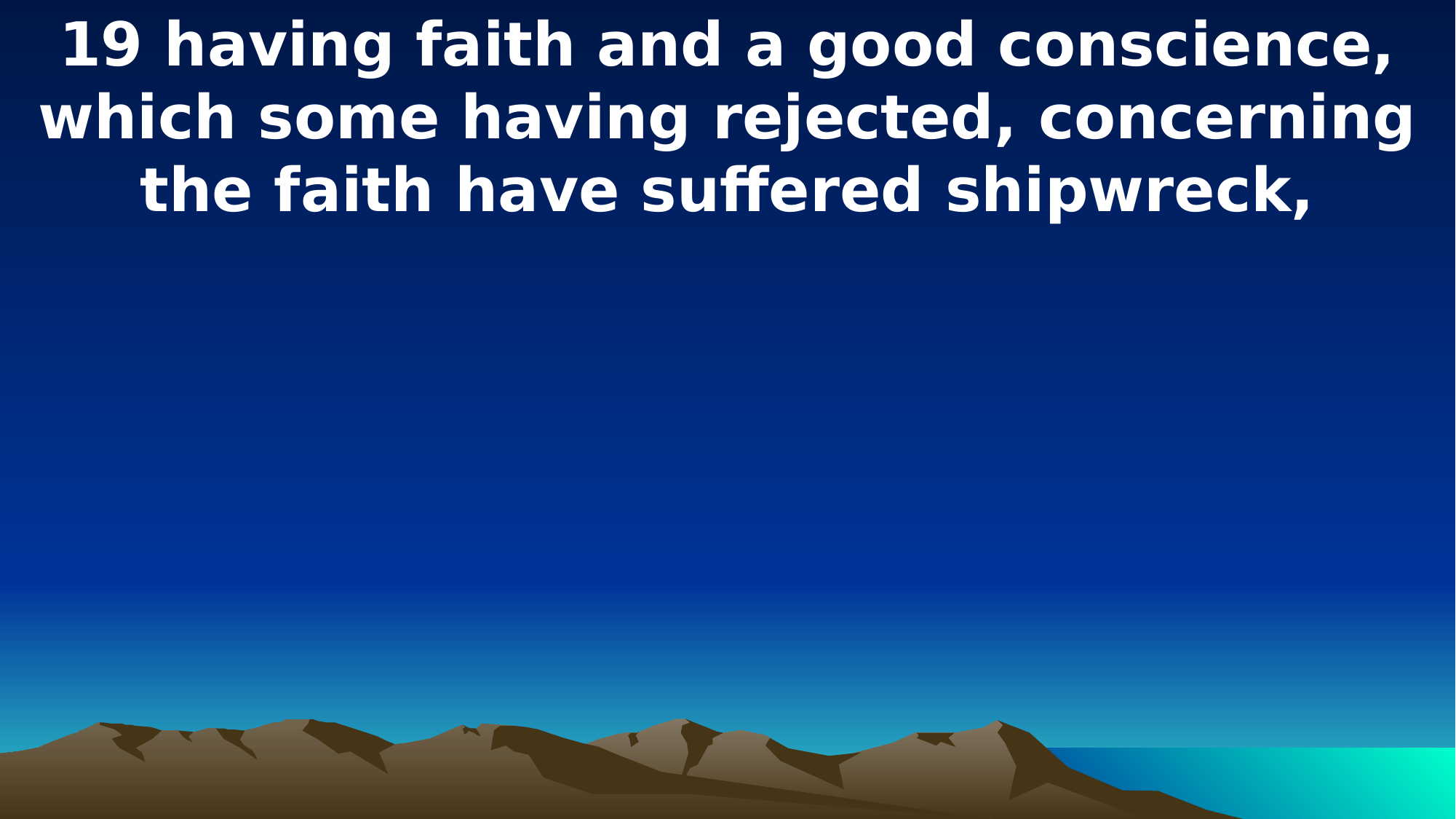

19 having faith and a good conscience, which some having rejected, concerning the faith have suffered shipwreck,